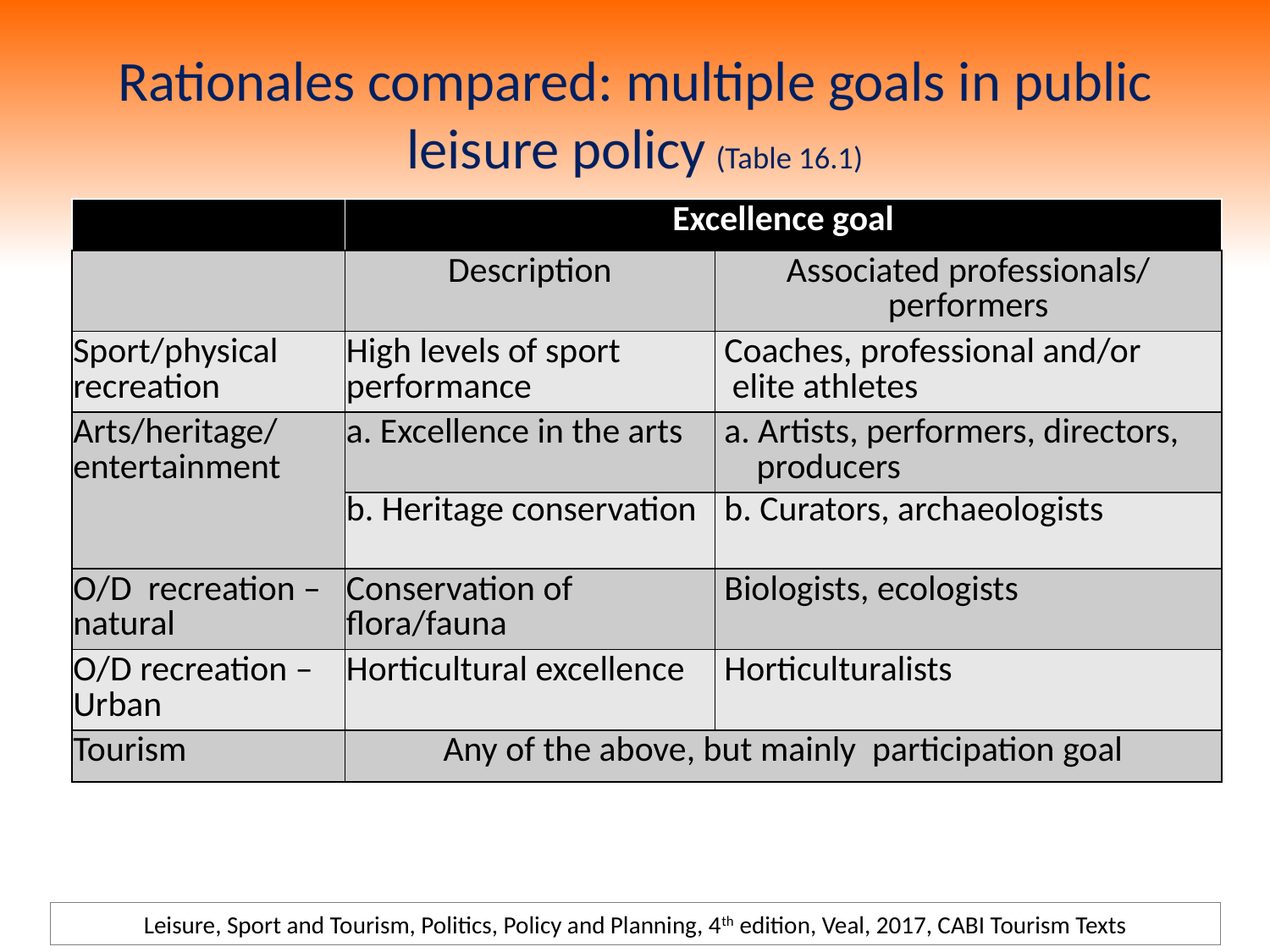

# Rationales compared: multiple goals in public leisure policy (Table 16.1)
|  | Excellence goal |  |
| --- | --- | --- |
|  | Description | Associated professionals/ performers |
| Sport/physical recreation | High levels of sport performance | Coaches, professional and/or elite athletes |
| Arts/heritage/ entertainment | a. Excellence in the arts | a. Artists, performers, directors, producers |
|  | b. Heritage conservation | b. Curators, archaeologists |
| O/D recreation – natural | Conservation of flora/fauna | Biologists, ecologists |
| O/D recreation – Urban | Horticultural excellence | Horticulturalists |
| Tourism | Any of the above, but mainly participation goal |  |
Leisure, Sport and Tourism, Politics, Policy and Planning, 4th edition, Veal, 2017, CABI Tourism Texts